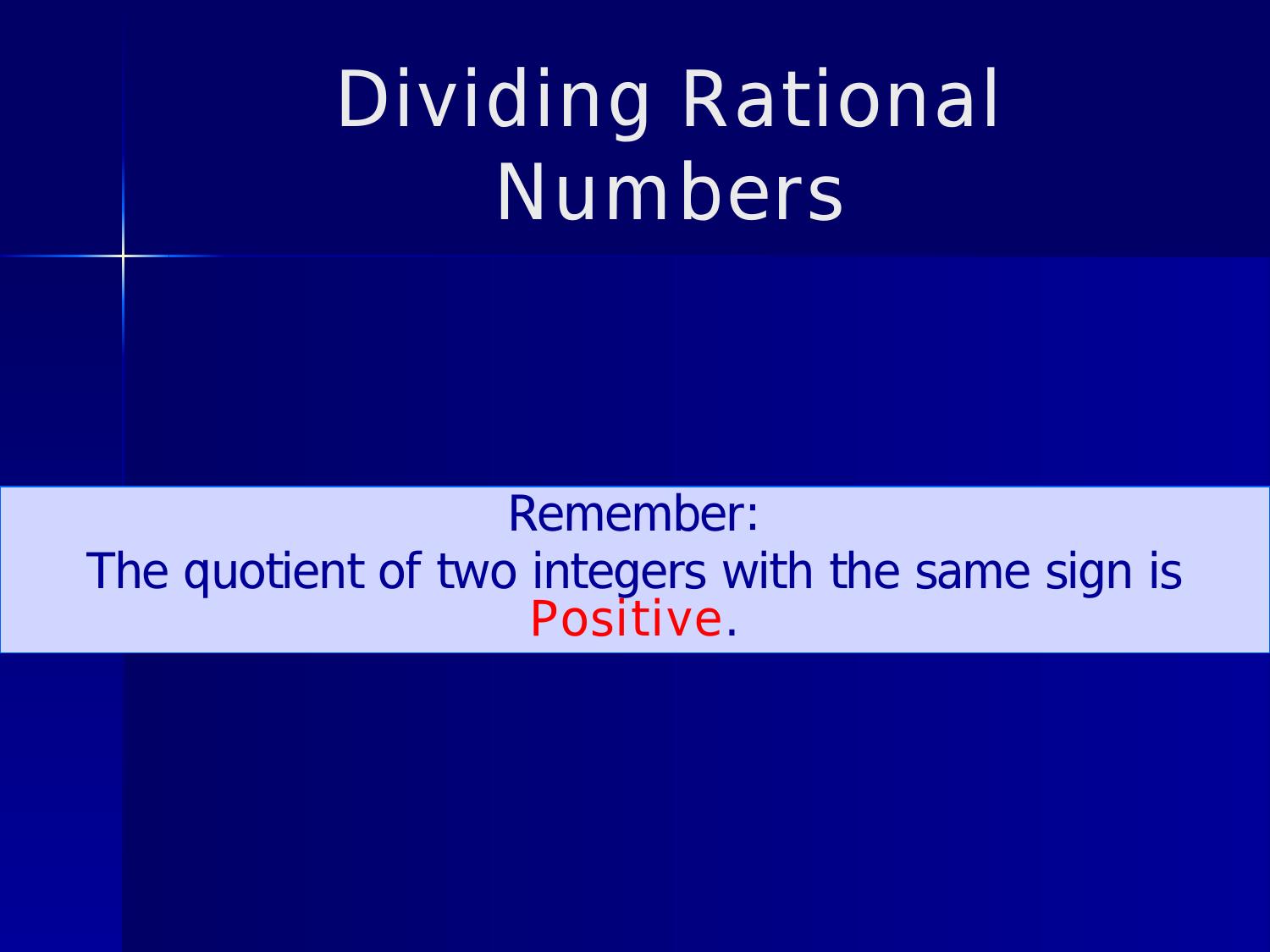

# Dividing Rational Numbers
| Remember: The quotient of two integers with the same sign is Positive. |
| --- |